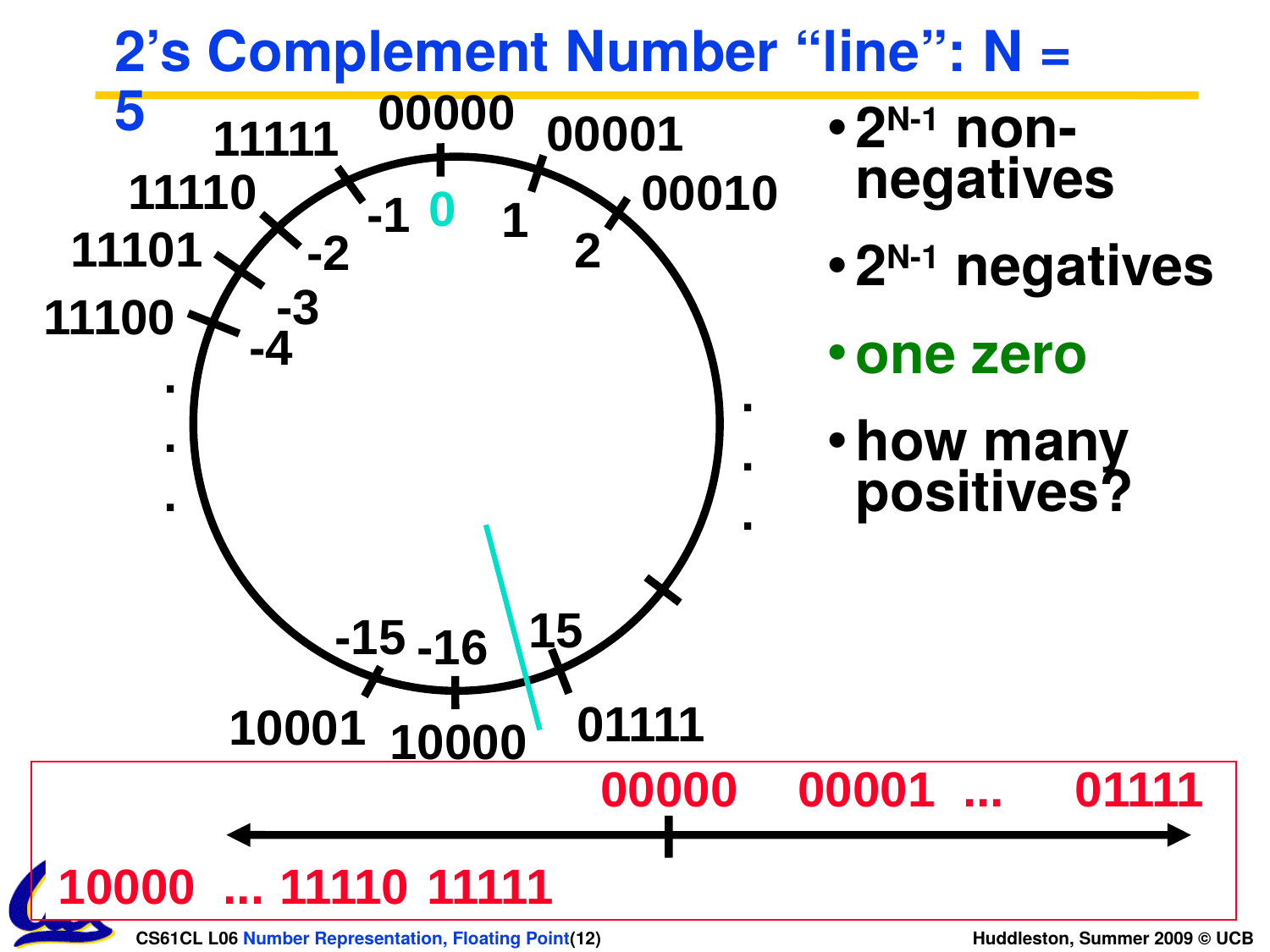

# 2’s Complement Number “line”: N = 5
00000
00001
11111
2N-1 non-negatives
2N-1 negatives
one zero
how many positives?

11110
00010

0
-1
1

11101
2

-2

-3
11100
-4

.
.
.
.
.
.

15
-15
-16

01111
10001
10000
00000
00001
...
01111

10000
...
11110
11111